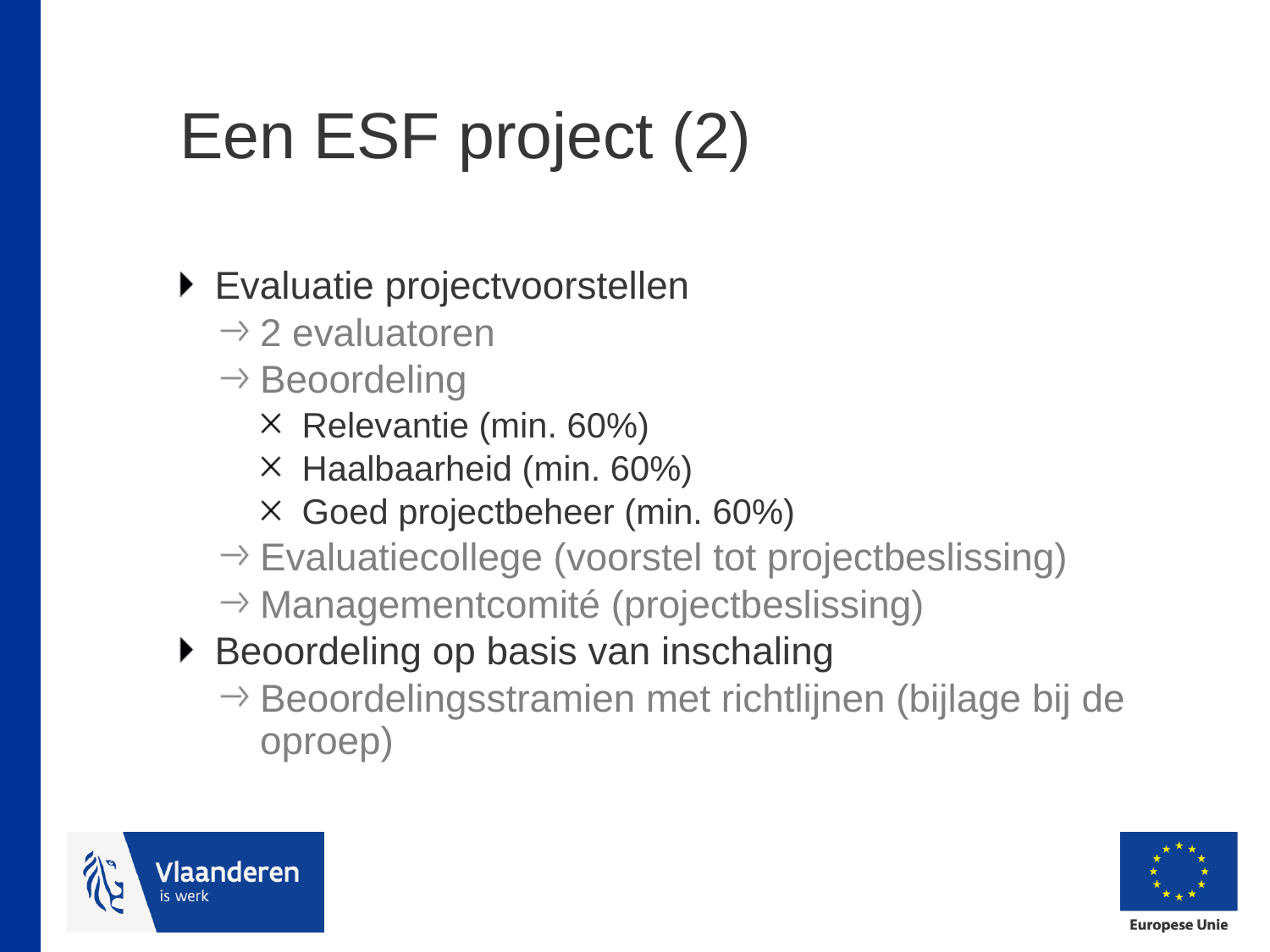

# Een ESF project (2)
Evaluatie projectvoorstellen
2 evaluatoren
Beoordeling
Relevantie (min. 60%)
Haalbaarheid (min. 60%)
Goed projectbeheer (min. 60%)
Evaluatiecollege (voorstel tot projectbeslissing)
Managementcomité (projectbeslissing)
Beoordeling op basis van inschaling
Beoordelingsstramien met richtlijnen (bijlage bij de oproep)